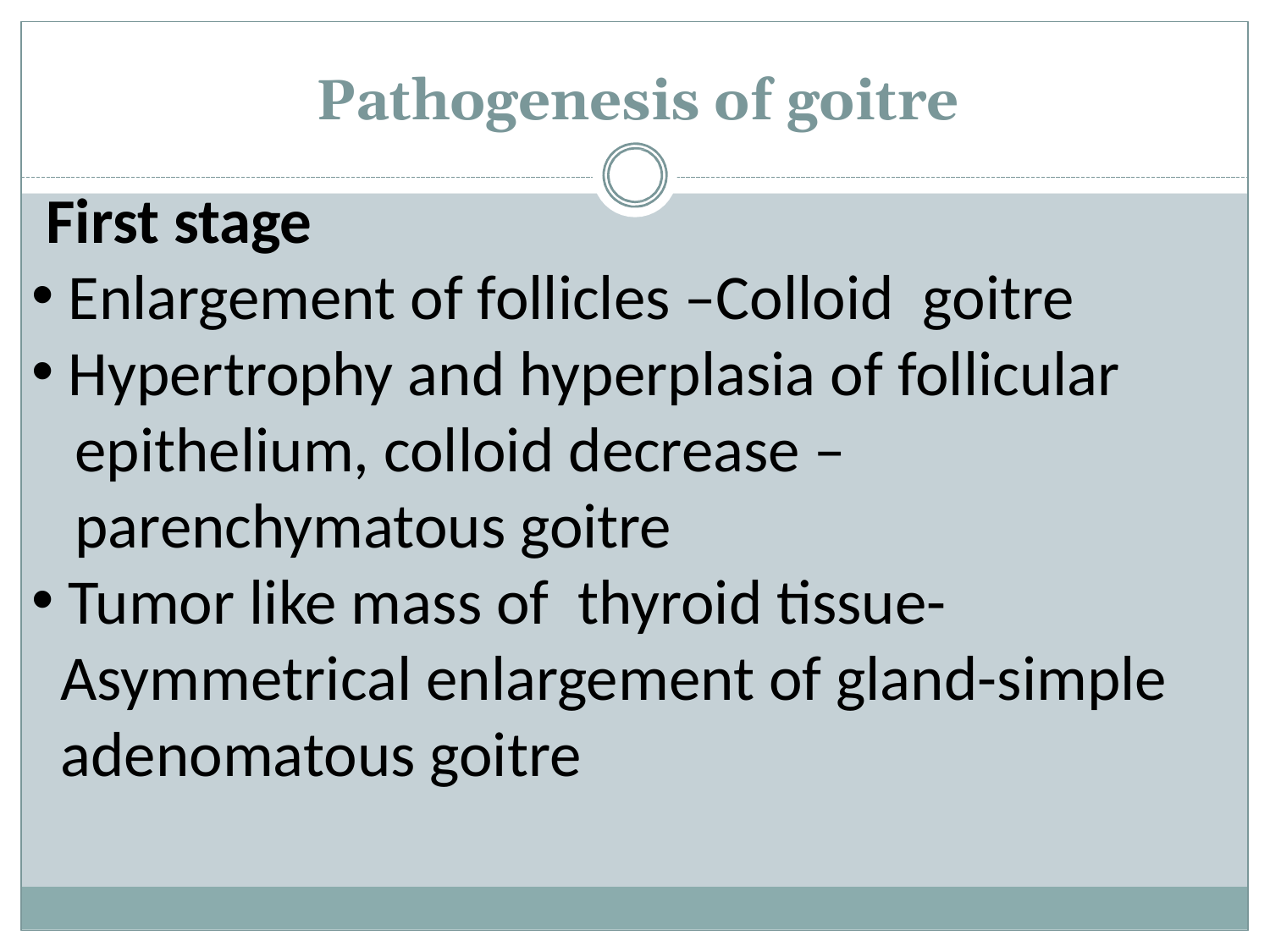

# Pathogenesis of goitre
 First stage
 Enlargement of follicles –Colloid  goitre
 Hypertrophy and hyperplasia of follicular
   epithelium, colloid decrease –
   parenchymatous goitre
 Tumor like mass of  thyroid tissue-
  Asymmetrical enlargement of gland-simple
  adenomatous goitre